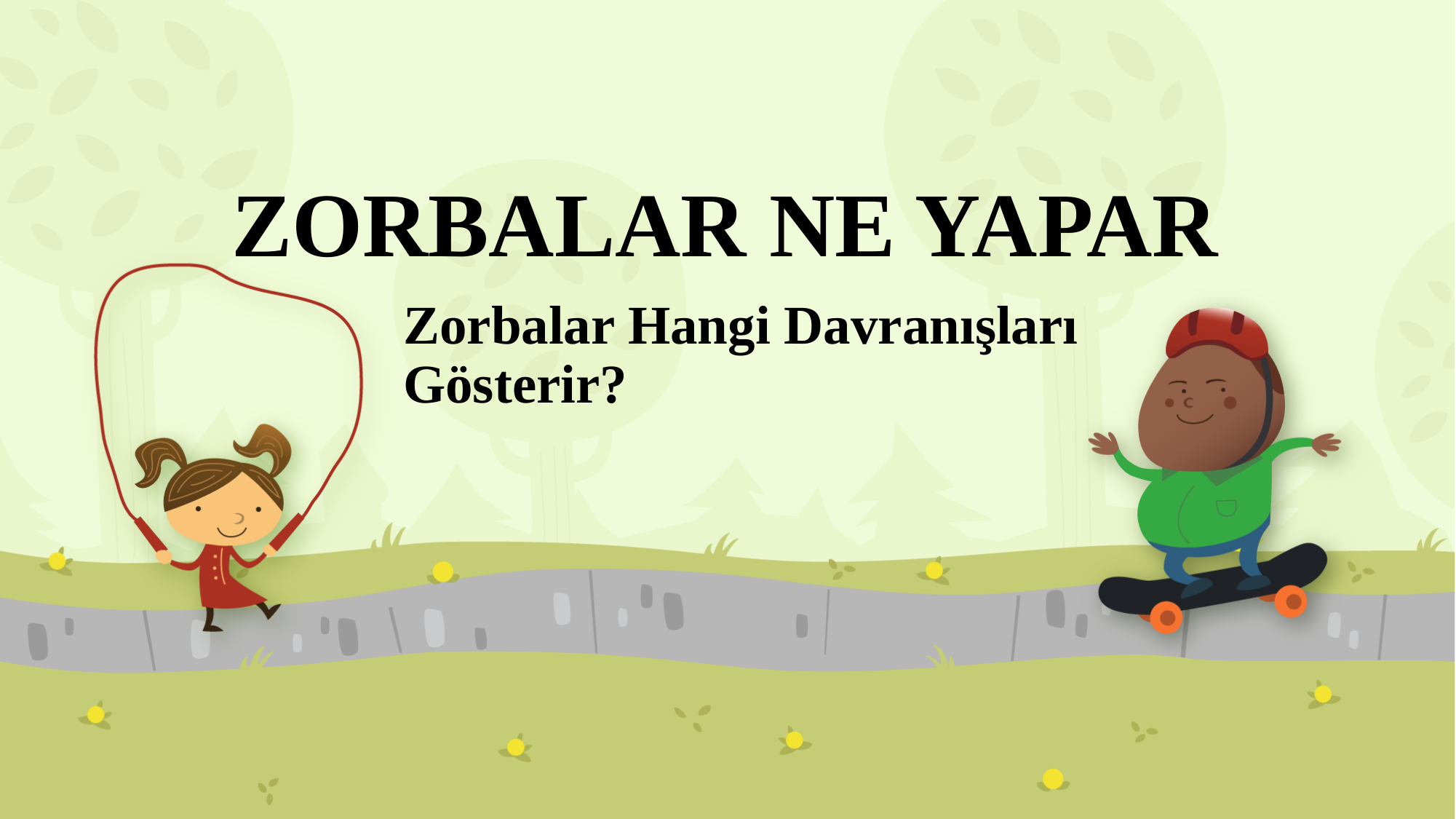

# ZORBALAR NE YAPAR
Zorbalar Hangi Davranışları Gösterir?